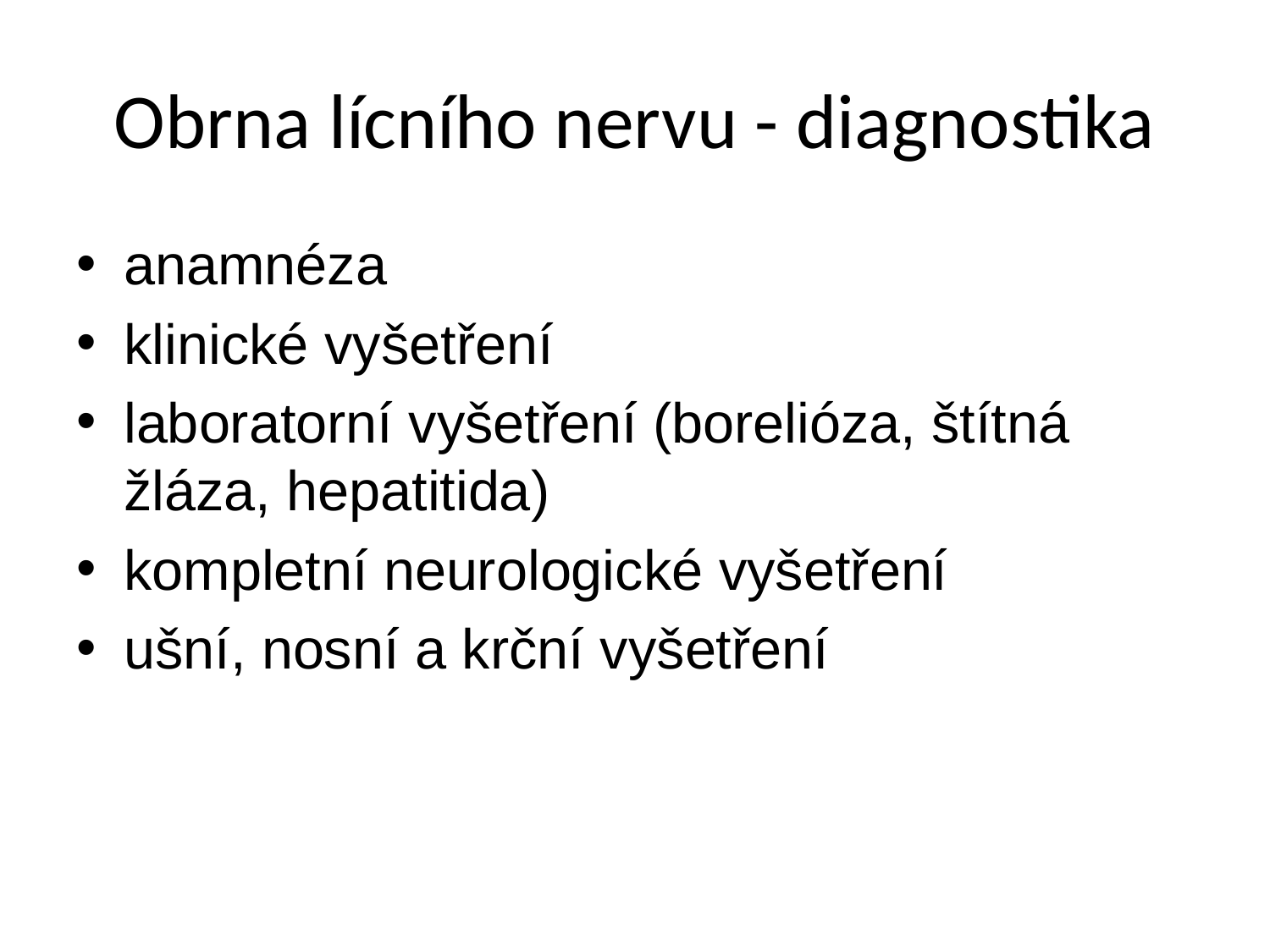

# Obrna lícního nervu - diagnostika
anamnéza
klinické vyšetření
laboratorní vyšetření (borelióza, štítná žláza, hepatitida)
kompletní neurologické vyšetření
ušní, nosní a krční vyšetření